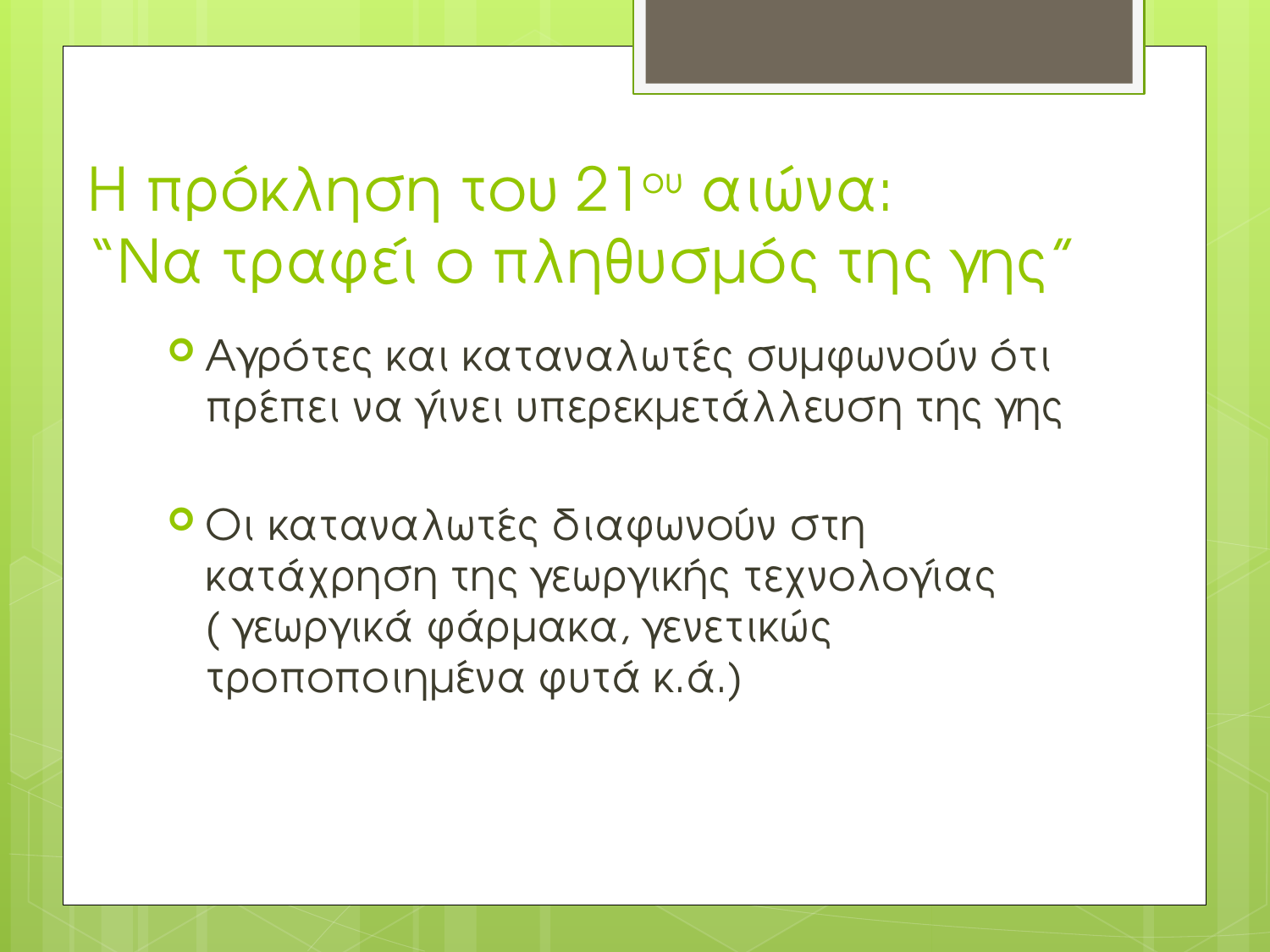

# Η πρόκληση του 21ου αιώνα: “Να τραφεί ο πληθυσμός της γης”
Αγρότες και καταναλωτές συμφωνούν ότι πρέπει να γίνει υπερεκμετάλλευση της γης

Οι καταναλωτές διαφωνούν στη  κατάχρηση της γεωργικής τεχνολογίας       ( γεωργικά φάρμακα, γενετικώς τροποποιημένα φυτά κ.ά.)